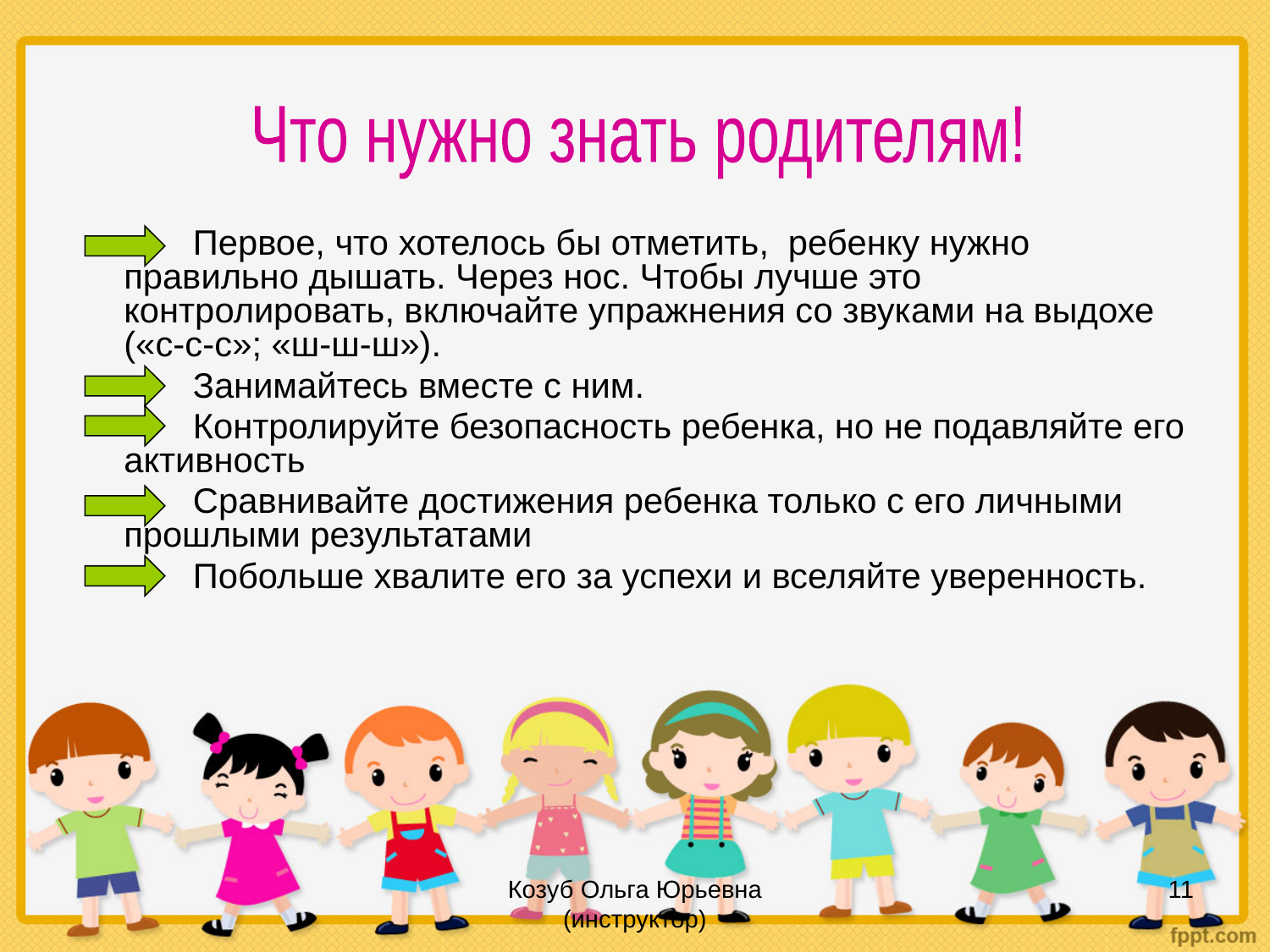

Что нужно знать родителям!
            Первое, что хотелось бы отметить,  ребенку нужно правильно дышать. Через нос. Чтобы лучше это контролировать, включайте упражнения со звуками на выдохе («с-с-с»; «ш-ш-ш»).
            Занимайтесь вместе с ним.
            Контролируйте безопасность ребенка, но не подавляйте его активность
            Сравнивайте достижения ребенка только с его личными прошлыми результатами
            Побольше хвалите его за успехи и вселяйте уверенность.

Козуб Ольга Юрьевна (инструктор)
11